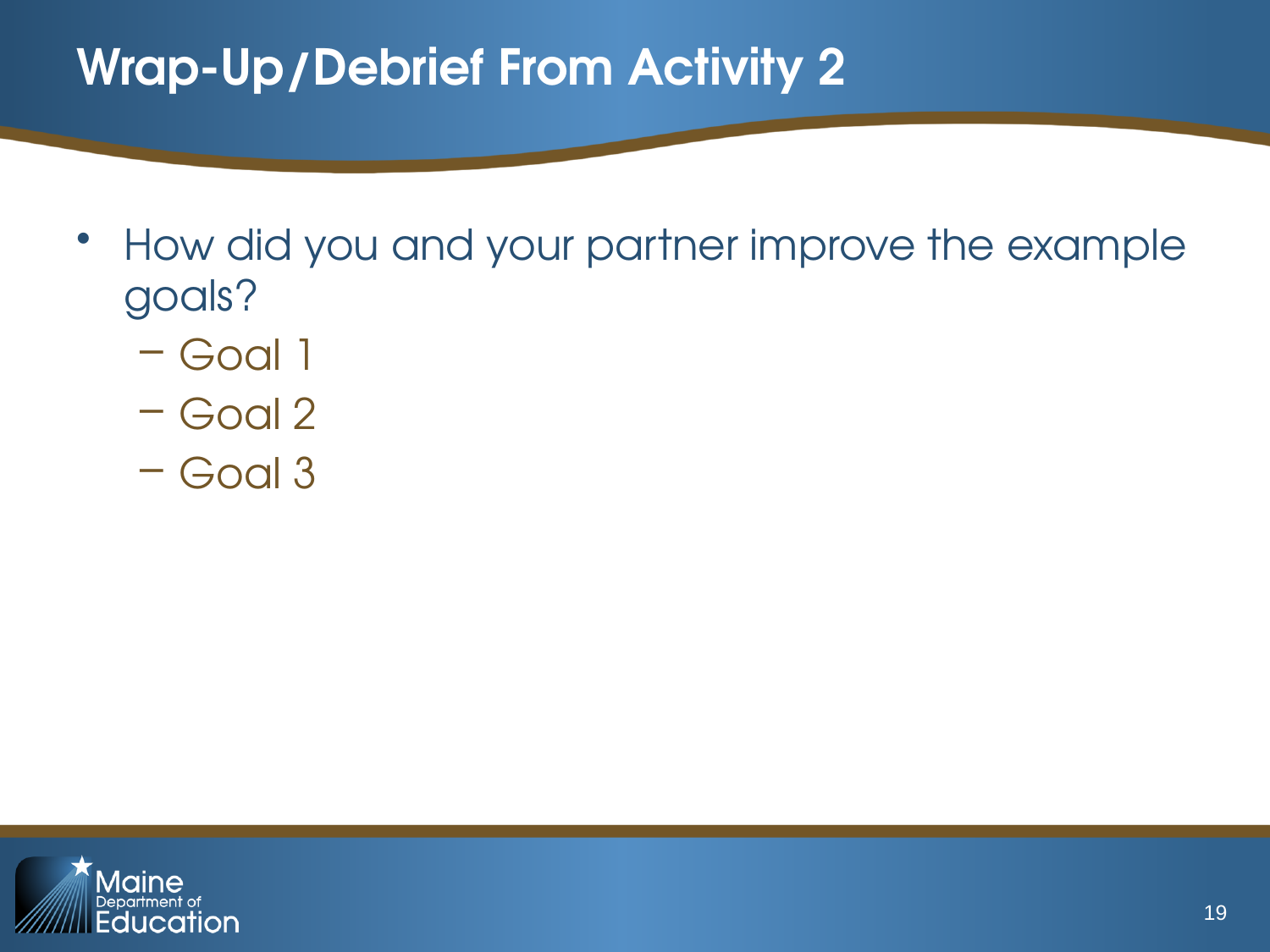

# Wrap-Up/Debrief From Activity 2
How did you and your partner improve the example goals?
Goal 1
Goal 2
Goal 3
19